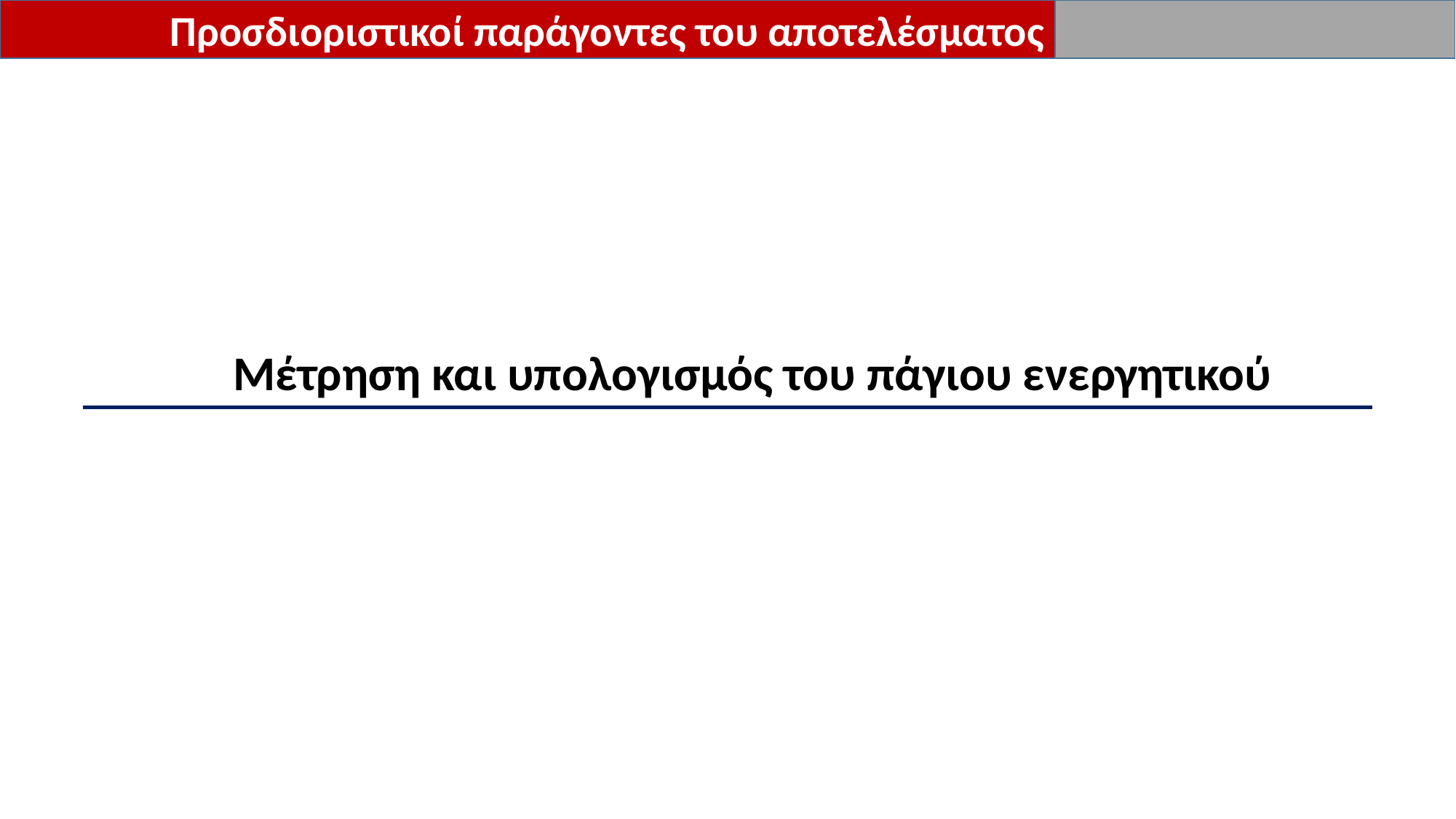

Προσδιοριστικοί παράγοντες του αποτελέσματος

Μέτρηση και υπολογισμός του πάγιου ενεργητικού